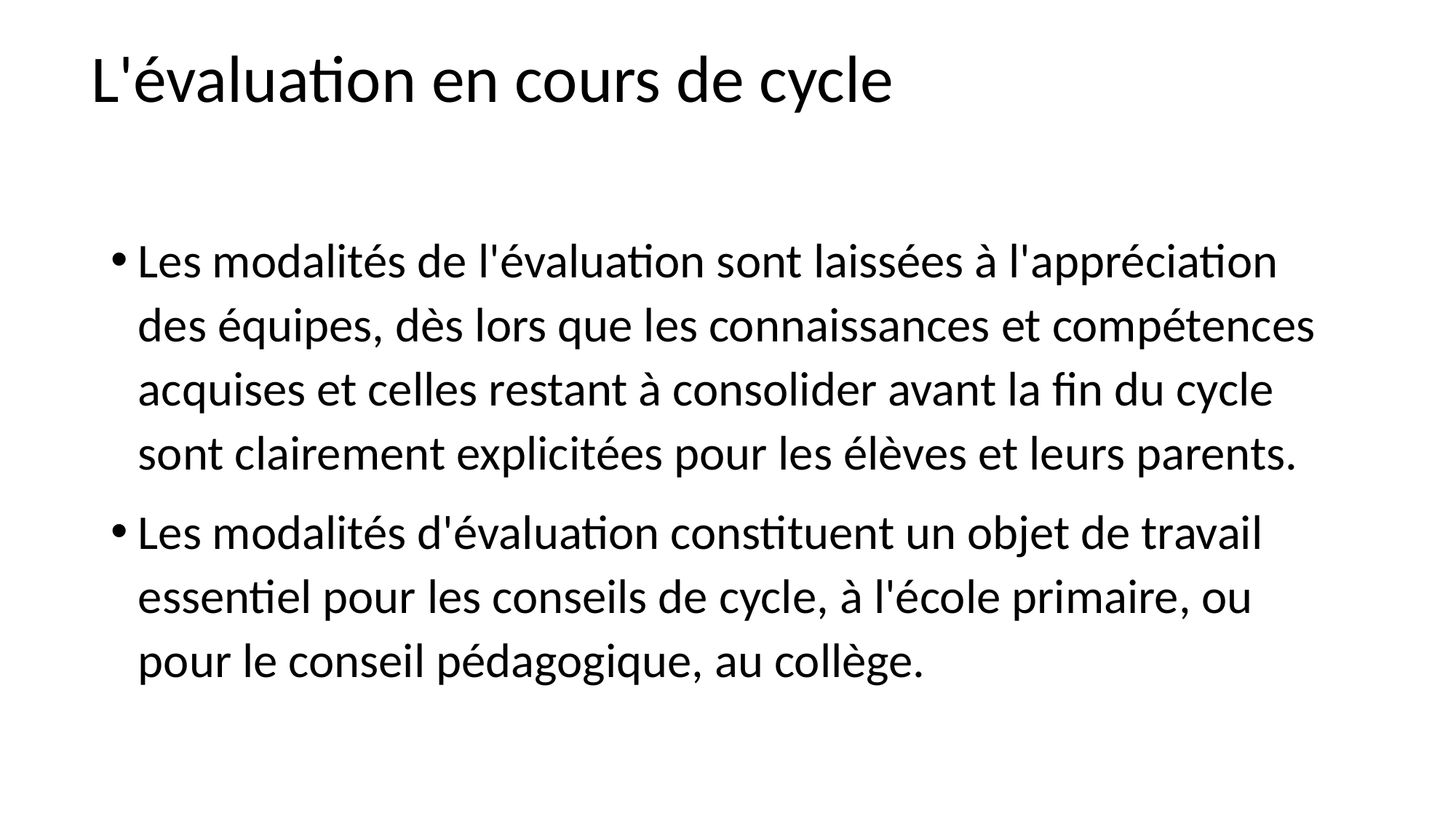

# L'évaluation en cours de cycle
Les modalités de l'évaluation sont laissées à l'appréciation des équipes, dès lors que les connaissances et compétences acquises et celles restant à consolider avant la fin du cycle sont clairement explicitées pour les élèves et leurs parents.
Les modalités d'évaluation constituent un objet de travail essentiel pour les conseils de cycle, à l'école primaire, ou pour le conseil pédagogique, au collège.